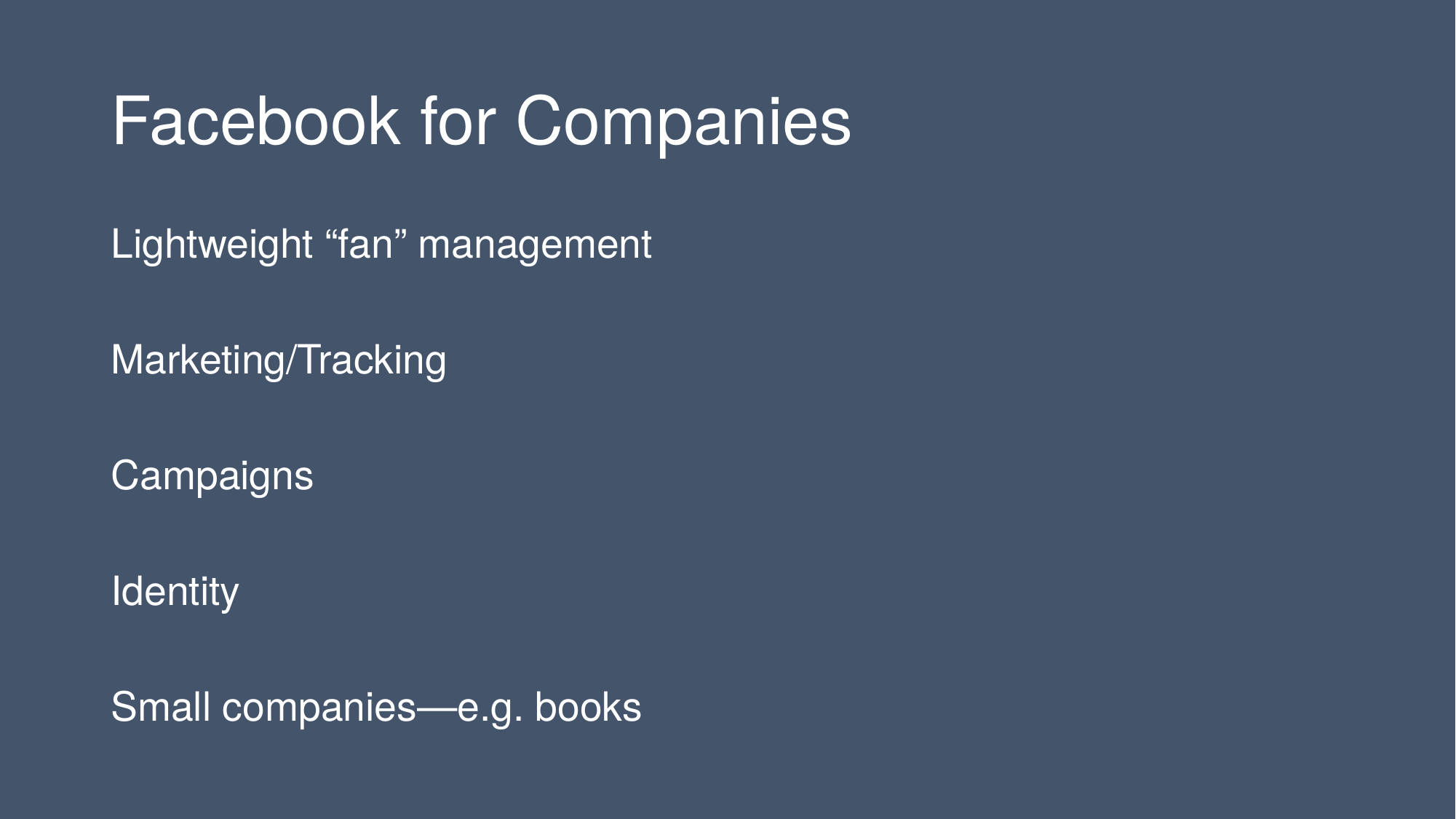

# Facebook for Companies
Lightweight “fan” management

Marketing/Tracking

Campaigns

Identity

Small companies—e.g. books